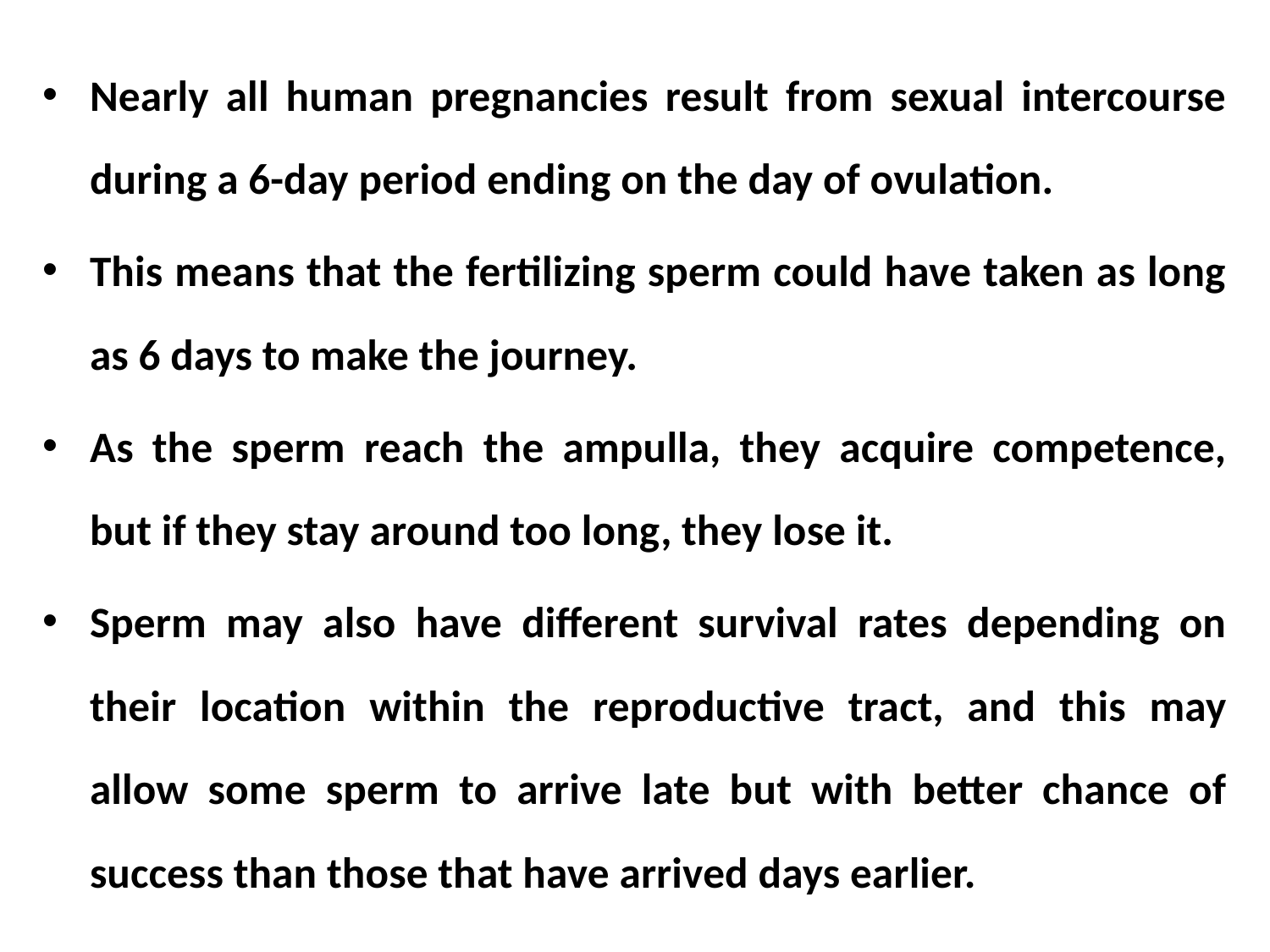

Nearly all human pregnancies result from sexual intercourse during a 6-day period ending on the day of ovulation.
This means that the fertilizing sperm could have taken as long as 6 days to make the journey.
As the sperm reach the ampulla, they acquire competence, but if they stay around too long, they lose it.
Sperm may also have different survival rates depending on their location within the reproductive tract, and this may allow some sperm to arrive late but with better chance of success than those that have arrived days earlier.